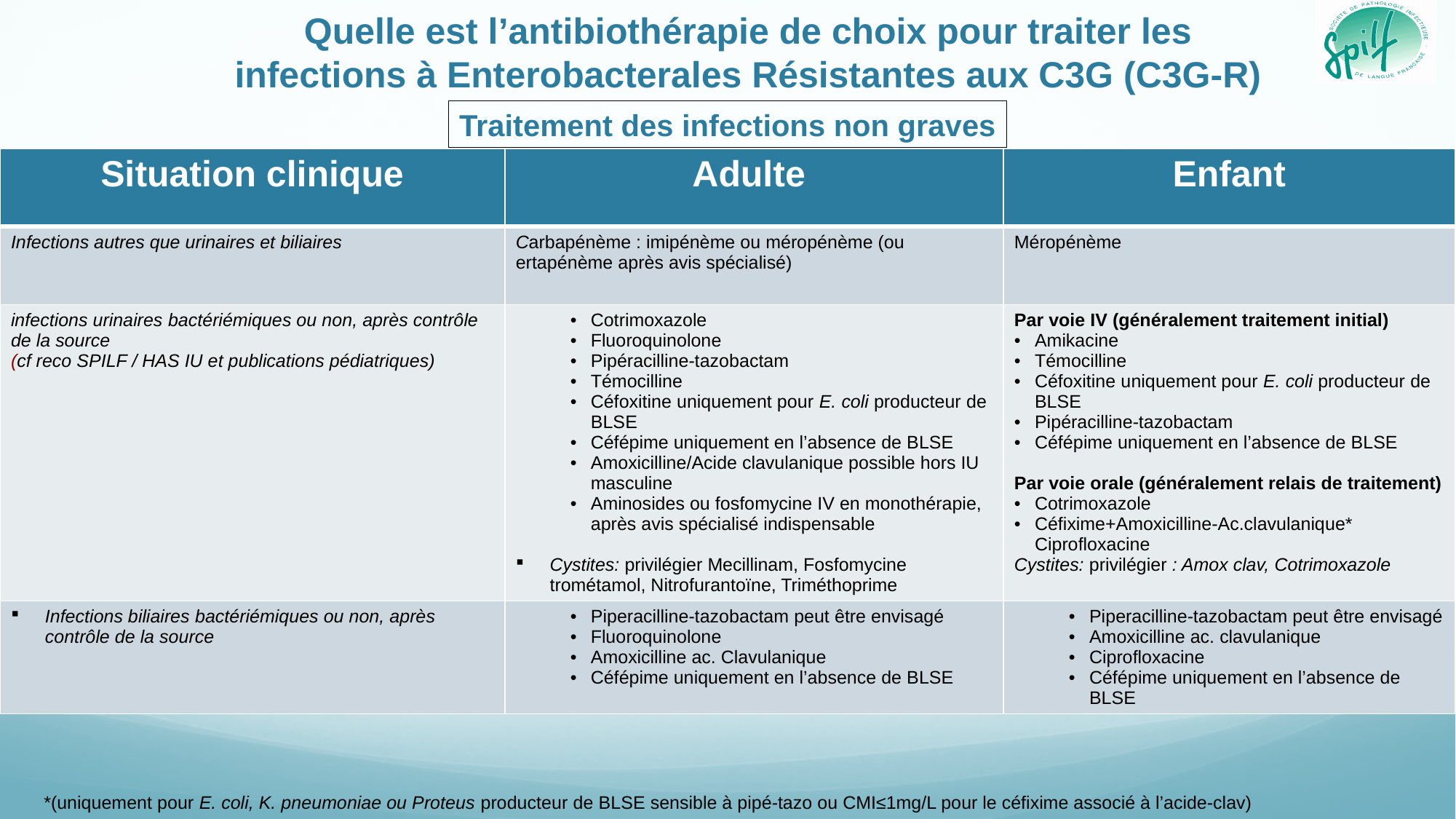

# Quelle est l’antibiothérapie de choix pour traiter les infections à Enterobacterales Résistantes aux C3G (C3G-R)
Traitement des infections non graves
| Situation clinique | Adulte | Enfant |
| --- | --- | --- |
| Infections autres que urinaires et biliaires | Carbapénème : imipénème ou méropénème (ou ertapénème après avis spécialisé) | Méropénème |
| infections urinaires bactériémiques ou non, après contrôle de la source (cf reco SPILF / HAS IU et publications pédiatriques) | Cotrimoxazole Fluoroquinolone Pipéracilline-tazobactam Témocilline Céfoxitine uniquement pour E. coli producteur de BLSE Céfépime uniquement en l’absence de BLSE Amoxicilline/Acide clavulanique possible hors IU masculine Aminosides ou fosfomycine IV en monothérapie, après avis spécialisé indispensable Cystites: privilégier Mecillinam, Fosfomycine trométamol, Nitrofurantoïne, Triméthoprime | Par voie IV (généralement traitement initial) Amikacine Témocilline Céfoxitine uniquement pour E. coli producteur de BLSE Pipéracilline-tazobactam Céfépime uniquement en l’absence de BLSE Par voie orale (généralement relais de traitement) Cotrimoxazole Céfixime+Amoxicilline-Ac.clavulanique\* Ciprofloxacine Cystites: privilégier : Amox clav, Cotrimoxazole |
| Infections biliaires bactériémiques ou non, après contrôle de la source | Piperacilline-tazobactam peut être envisagé Fluoroquinolone Amoxicilline ac. Clavulanique Céfépime uniquement en l’absence de BLSE | Piperacilline-tazobactam peut être envisagé Amoxicilline ac. clavulanique Ciprofloxacine Céfépime uniquement en l’absence de BLSE |
*(uniquement pour E. coli, K. pneumoniae ou Proteus producteur de BLSE sensible à pipé-tazo ou CMI≤1mg/L pour le céfixime associé à l’acide-clav)